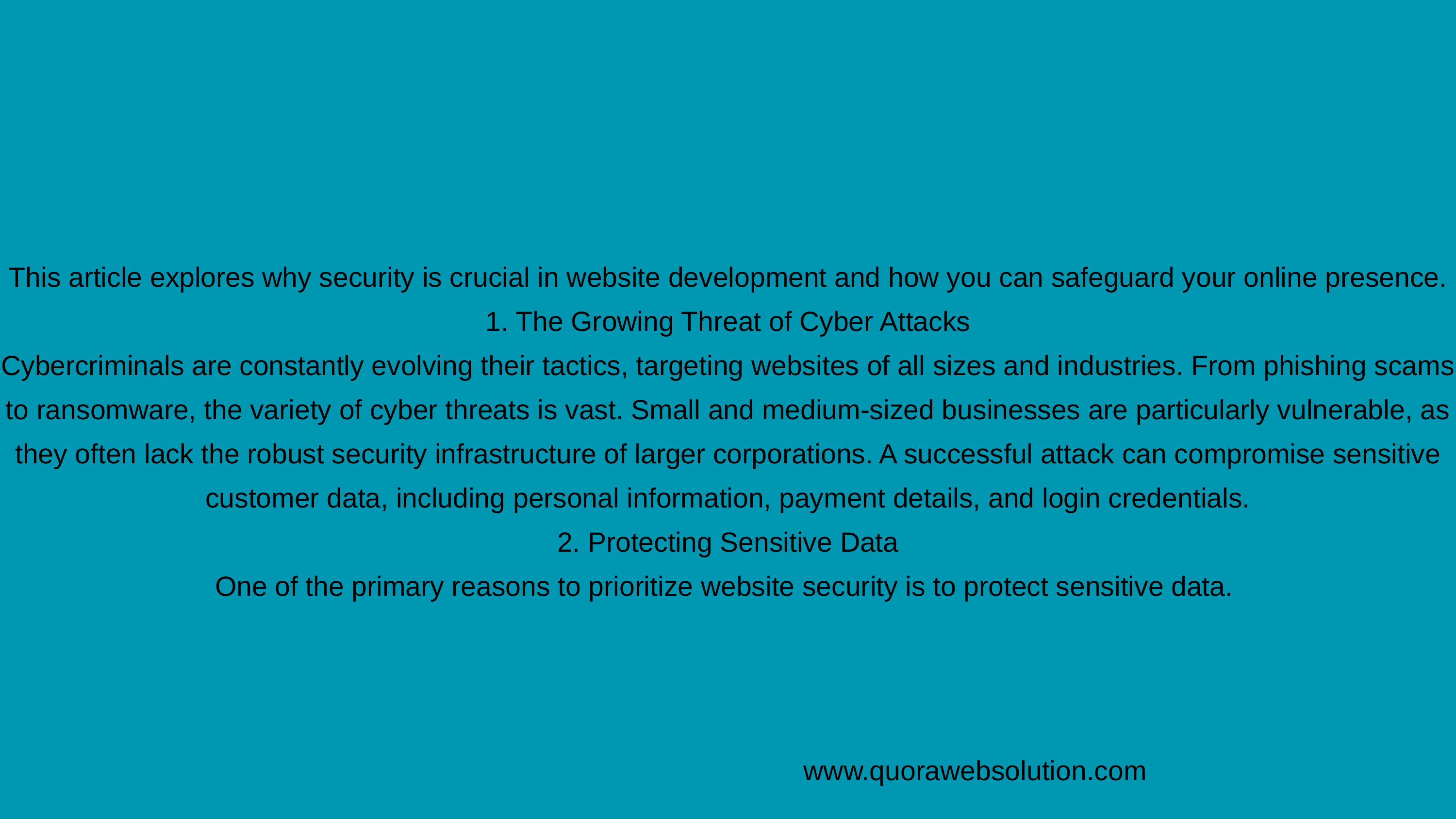

This article explores why security is crucial in website development and how you can safeguard your online presence.
1. The Growing Threat of Cyber Attacks
Cybercriminals are constantly evolving their tactics, targeting websites of all sizes and industries. From phishing scams to ransomware, the variety of cyber threats is vast. Small and medium-sized businesses are particularly vulnerable, as they often lack the robust security infrastructure of larger corporations. A successful attack can compromise sensitive customer data, including personal information, payment details, and login credentials.
2. Protecting Sensitive Data
One of the primary reasons to prioritize website security is to protect sensitive data.
www.quorawebsolution.com